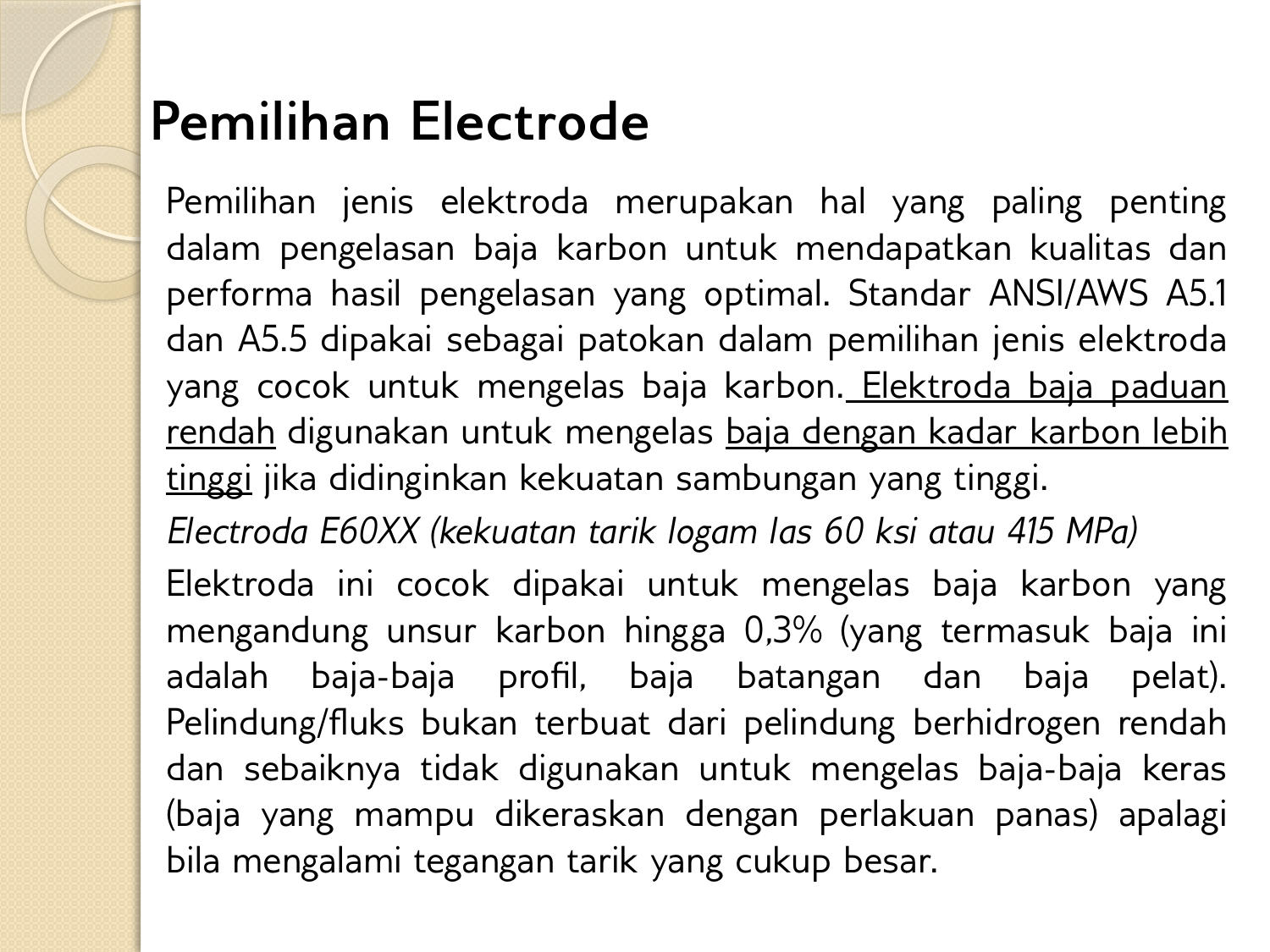

# Pemilihan Electrode
Pemilihan jenis elektroda merupakan hal yang paling penting dalam pengelasan baja karbon untuk mendapatkan kualitas dan performa hasil pengelasan yang optimal. Standar ANSI/AWS A5.1 dan A5.5 dipakai sebagai patokan dalam pemilihan jenis elektroda yang cocok untuk mengelas baja karbon. Elektroda baja paduan rendah digunakan untuk mengelas baja dengan kadar karbon lebih tinggi jika didinginkan kekuatan sambungan yang tinggi.
Electroda E60XX (kekuatan tarik logam las 60 ksi atau 415 MPa)
Elektroda ini cocok dipakai untuk mengelas baja karbon yang mengandung unsur karbon hingga 0,3% (yang termasuk baja ini adalah baja-baja profil, baja batangan dan baja pelat). Pelindung/fluks bukan terbuat dari pelindung berhidrogen rendah dan sebaiknya tidak digunakan untuk mengelas baja-baja keras (baja yang mampu dikeraskan dengan perlakuan panas) apalagi bila mengalami tegangan tarik yang cukup besar.